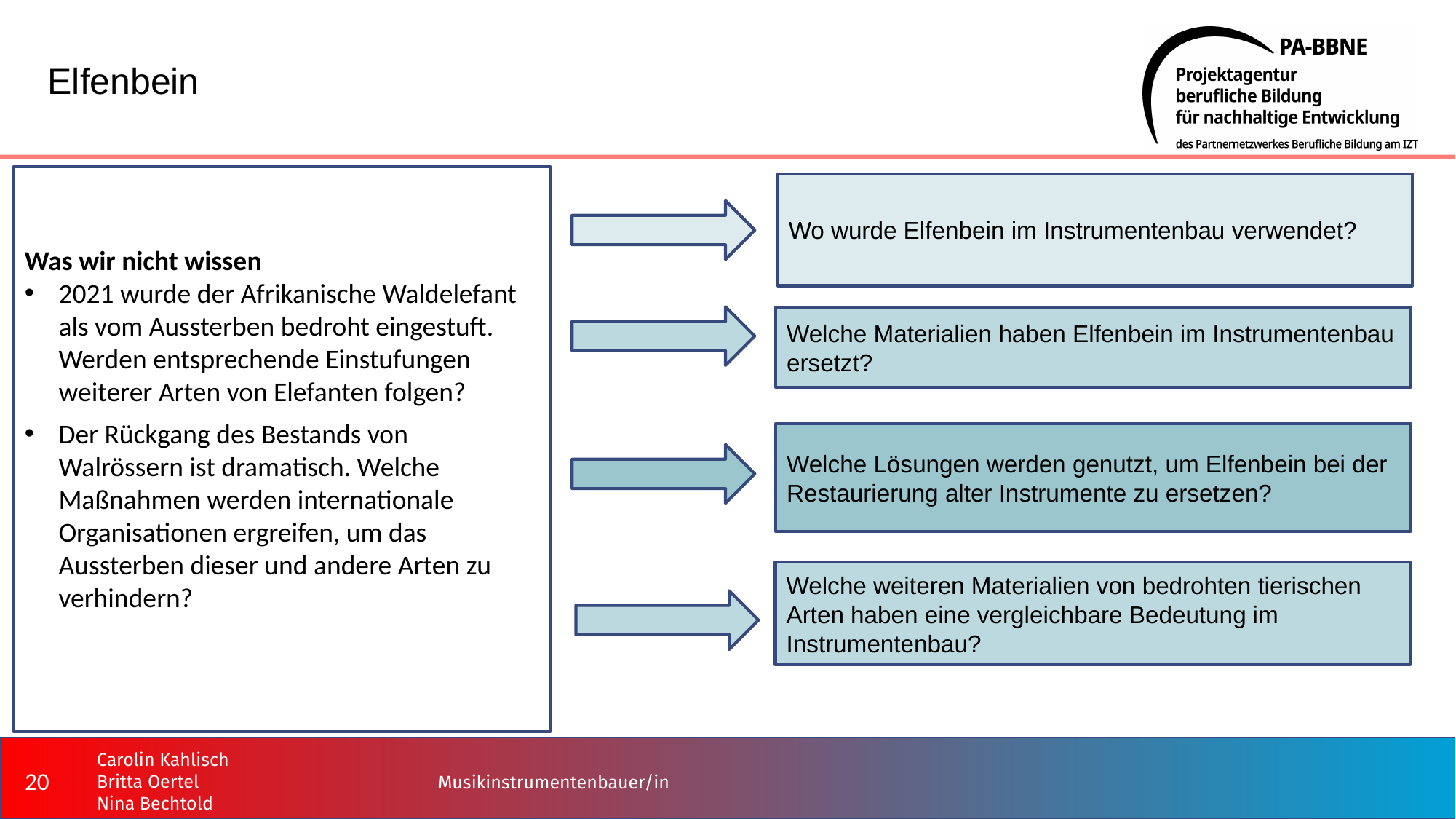

# Elfenbein
Was wir nicht wissen
2021 wurde der Afrikanische Waldelefant als vom Aussterben bedroht eingestuft. Werden entsprechende Einstufungen weiterer Arten von Elefanten folgen?
Der Rückgang des Bestands von Walrössern ist dramatisch. Welche Maßnahmen werden internationale Organisationen ergreifen, um das Aussterben dieser und andere Arten zu verhindern?

Wo wurde Elfenbein im Instrumentenbau verwendet?

Welche Materialien haben Elfenbein im Instrumentenbau ersetzt?
Welche Lösungen werden genutzt, um Elfenbein bei der Restaurierung alter Instrumente zu ersetzen?

Welche weiteren Materialien von bedrohten tierischen Arten haben eine vergleichbare Bedeutung im Instrumentenbau?

20
Musikinstrumentenbauer/in

Carolin Kahlisch
Britta Oertel
Nina Bechtold